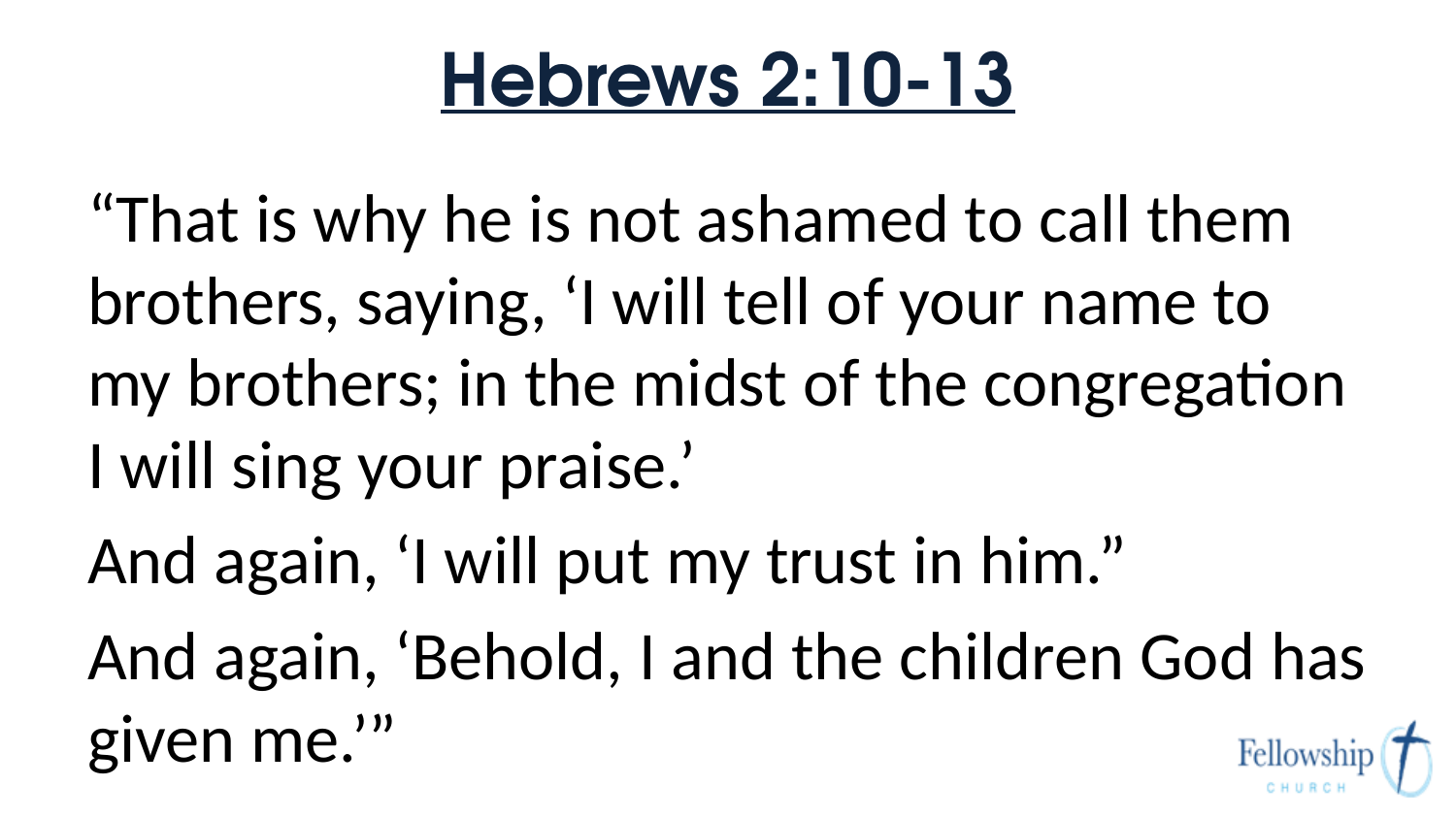

# Hebrews 2:10-13
“That is why he is not ashamed to call them brothers, saying, ‘I will tell of your name to my brothers; in the midst of the congregation I will sing your praise.’
And again, ‘I will put my trust in him.”
And again, ‘Behold, I and the children God has given me.’”